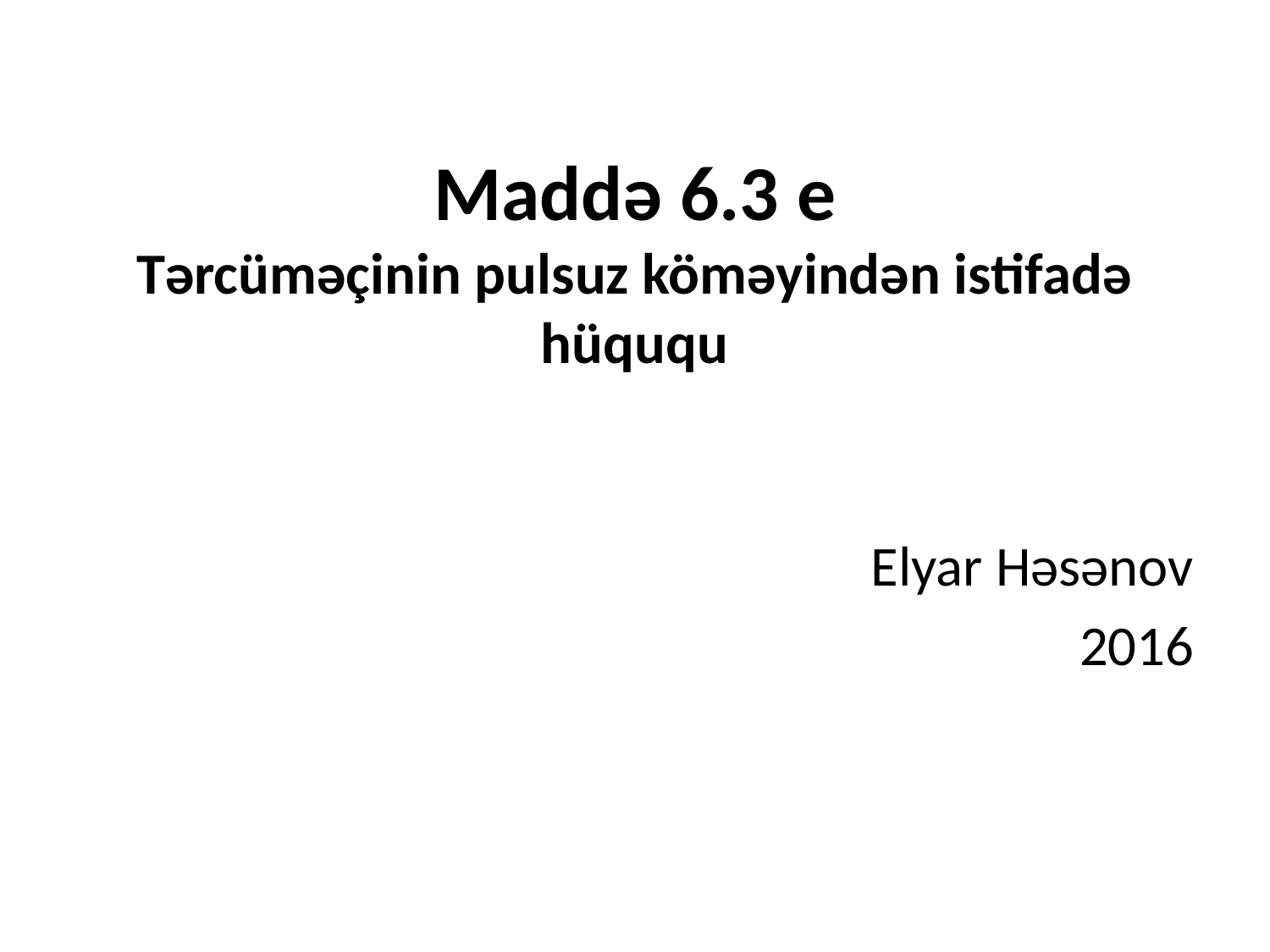

# Maddə 6.3 e Tərcüməçinin pulsuz köməyindən istifadə hüququ

    Elyar Həsənov
2016